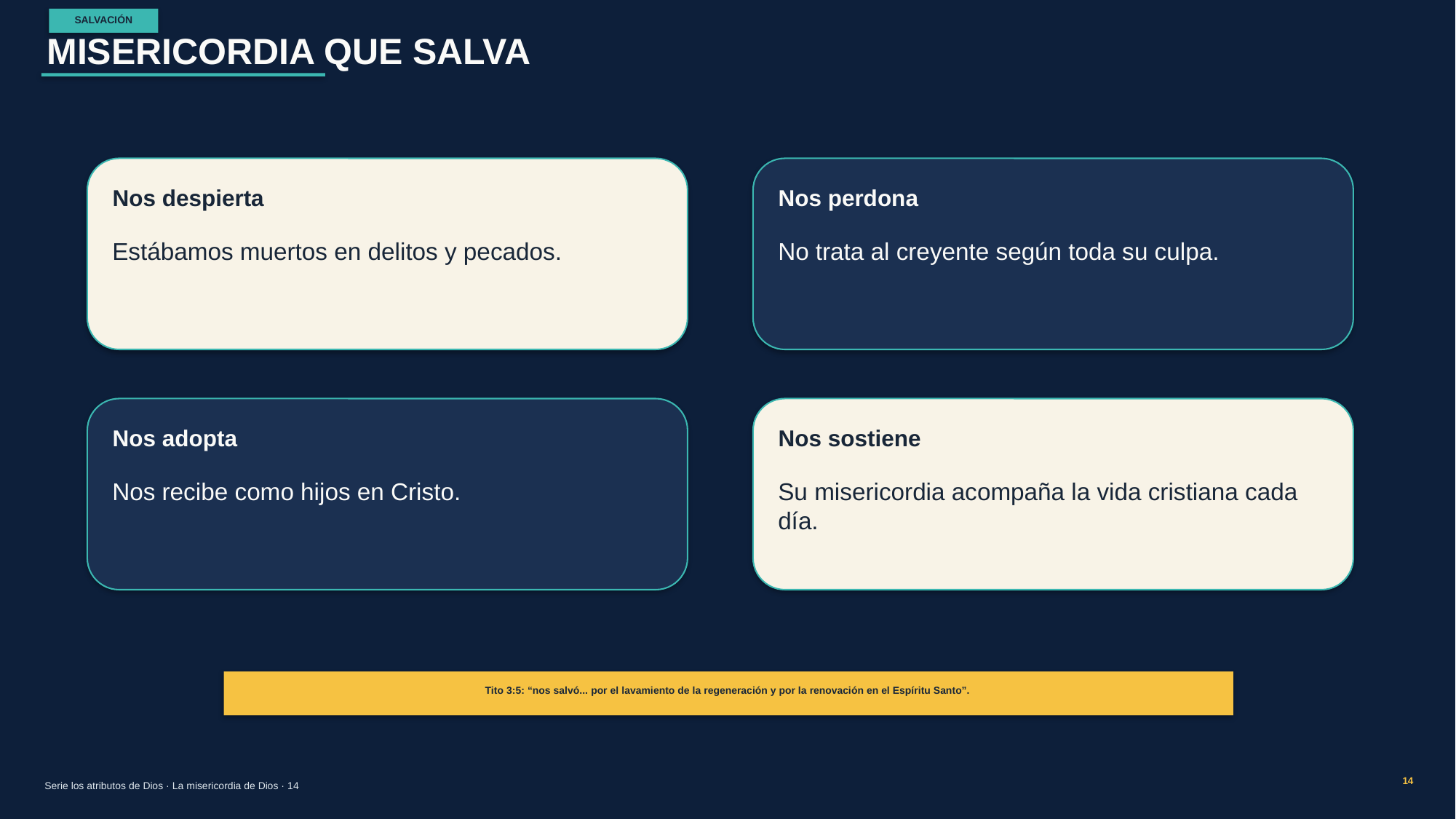

SALVACIÓN
MISERICORDIA QUE SALVA

Nos despierta
Nos perdona
Estábamos muertos en delitos y pecados.
No trata al creyente según toda su culpa.

Nos adopta
Nos sostiene
Nos recibe como hijos en Cristo.
Su misericordia acompaña la vida cristiana cada día.

Tito 3:5: “nos salvó... por el lavamiento de la regeneración y por la renovación en el Espíritu Santo”.
14
Serie los atributos de Dios · La misericordia de Dios · 14